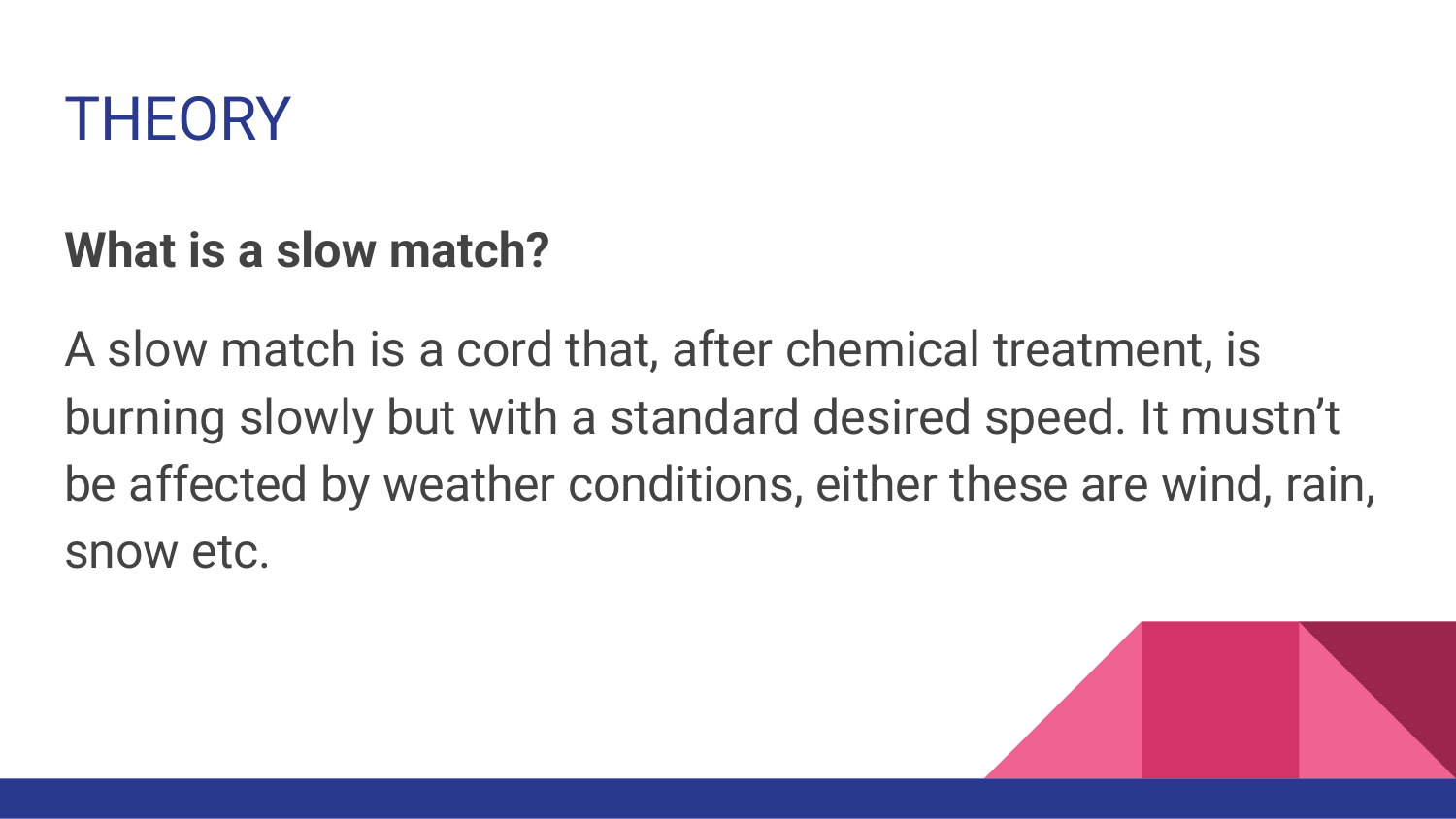

# THEORY
What is a slow match?
A slow match is a cord that, after chemical treatment, is burning slowly but with a standard desired speed. It mustn’t be affected by weather conditions, either these are wind, rain, snow etc.